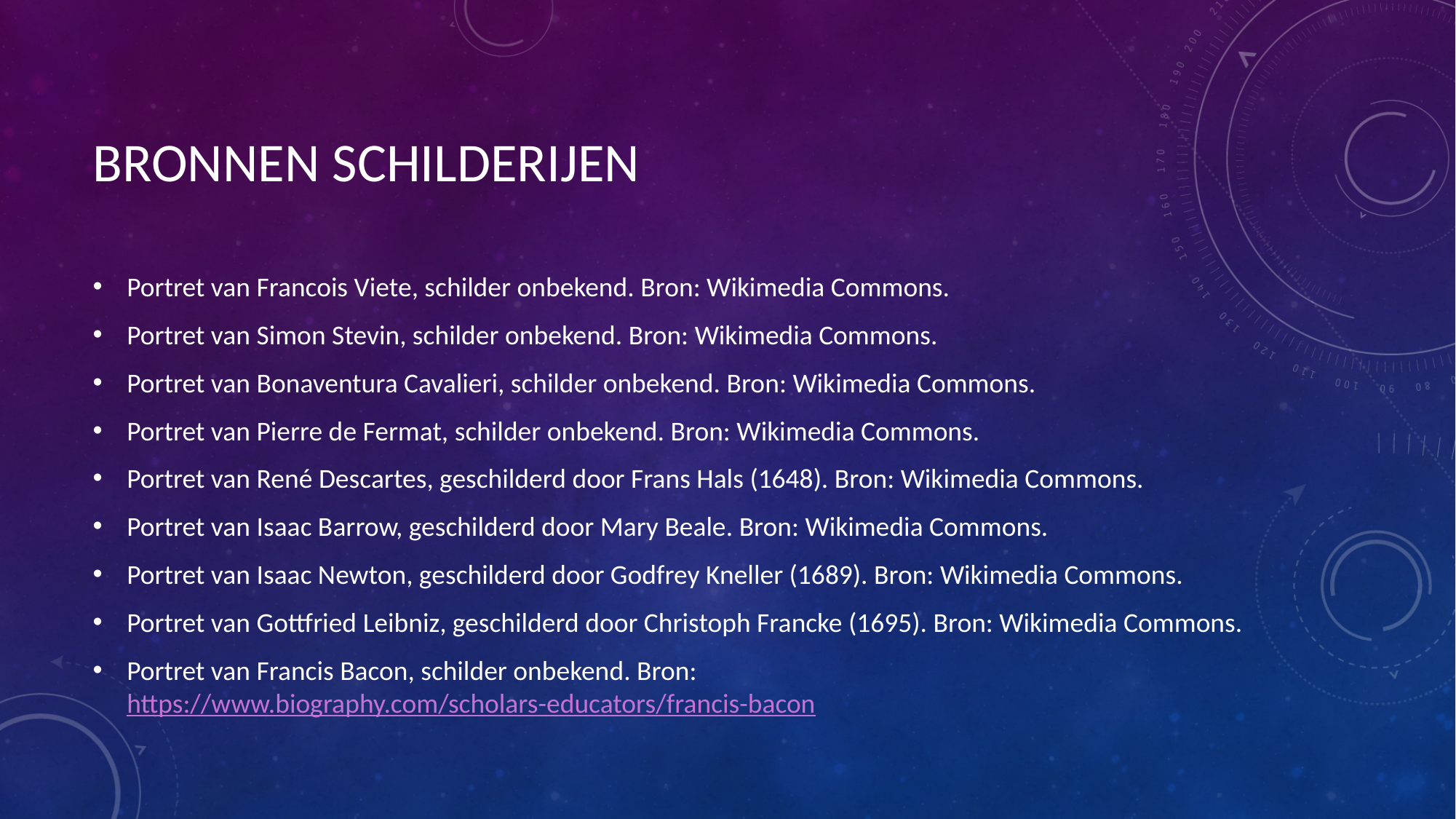

# Bronnen Schilderijen
Portret van Francois Viete, schilder onbekend. Bron: Wikimedia Commons.
Portret van Simon Stevin, schilder onbekend. Bron: Wikimedia Commons.
Portret van Bonaventura Cavalieri, schilder onbekend. Bron: Wikimedia Commons.
Portret van Pierre de Fermat, schilder onbekend. Bron: Wikimedia Commons.
Portret van René Descartes, geschilderd door Frans Hals (1648). Bron: Wikimedia Commons.
Portret van Isaac Barrow, geschilderd door Mary Beale. Bron: Wikimedia Commons.
Portret van Isaac Newton, geschilderd door Godfrey Kneller (1689). Bron: Wikimedia Commons.
Portret van Gottfried Leibniz, geschilderd door Christoph Francke (1695). Bron: Wikimedia Commons.
Portret van Francis Bacon, schilder onbekend. Bron: https://www.biography.com/scholars-educators/francis-bacon